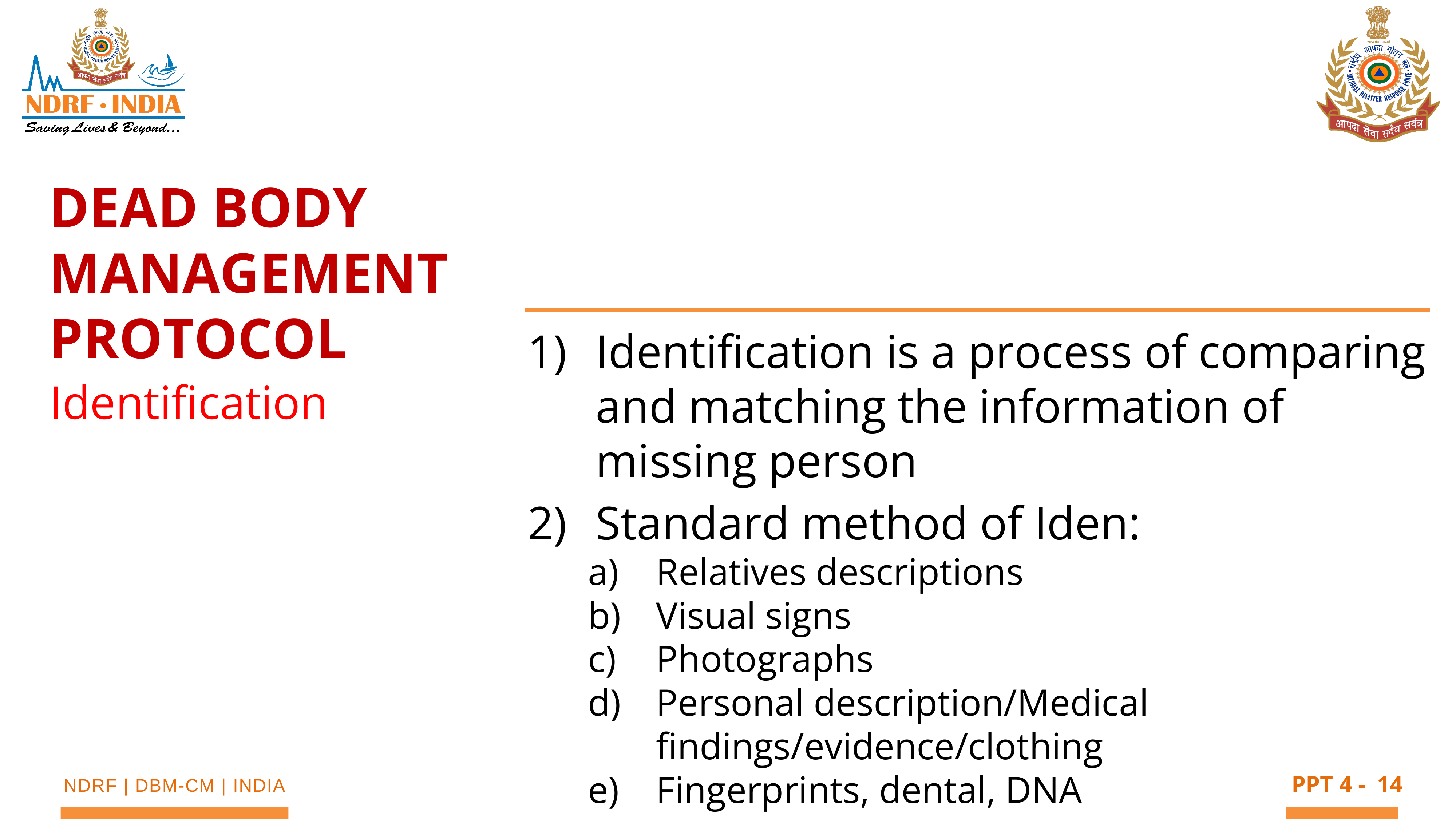

Dead Body Management Protocol
Identification is a process of comparing and matching the information of missing person
Standard method of Iden:
Relatives descriptions
Visual signs
Photographs
Personal description/Medical findings/evidence/clothing
Fingerprints, dental, DNA
Identification
14